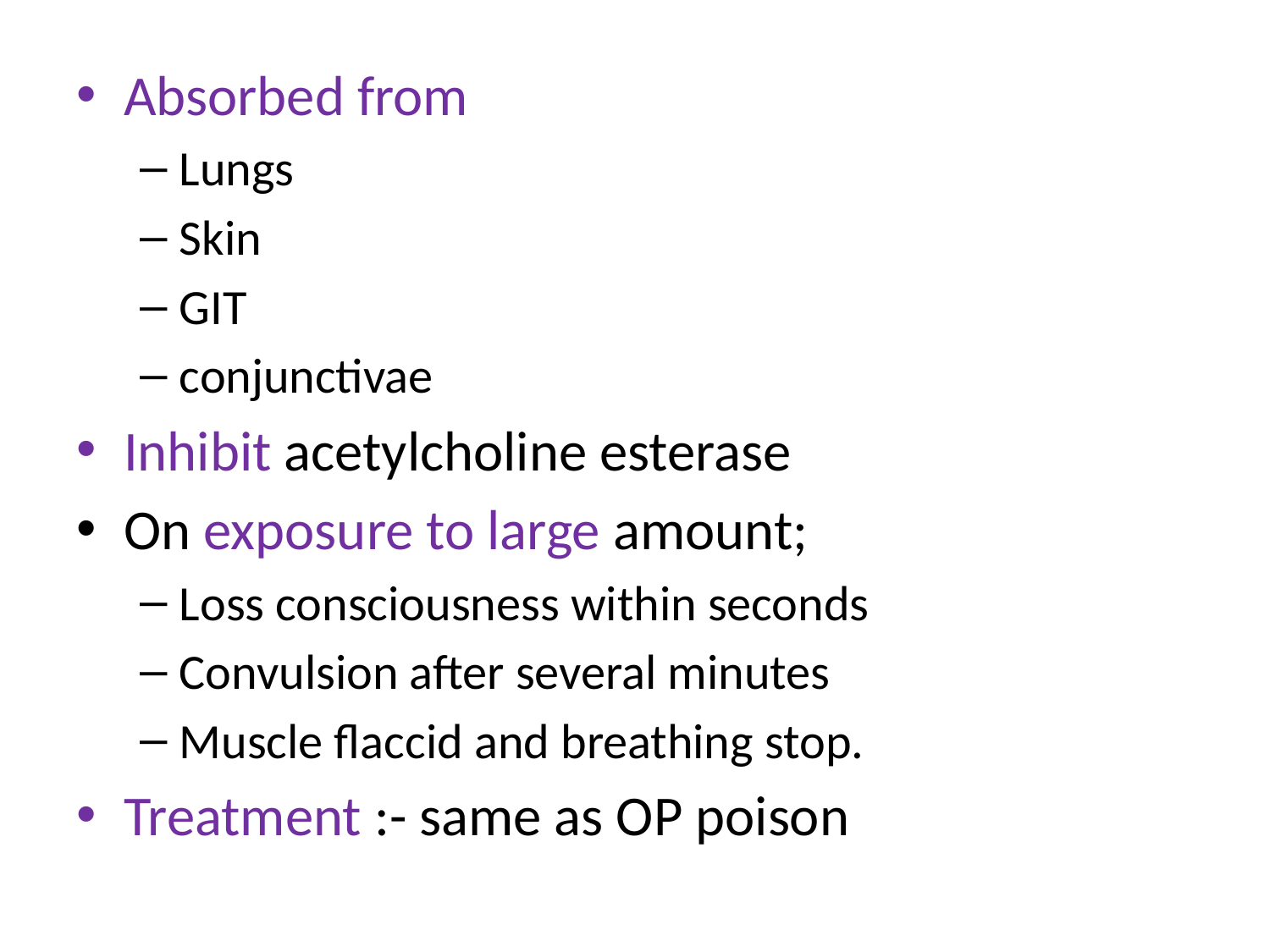

Absorbed from
Lungs
Skin
GIT
conjunctivae
Inhibit acetylcholine esterase
On exposure to large amount;
Loss consciousness within seconds
Convulsion after several minutes
Muscle flaccid and breathing stop.
Treatment :- same as OP poison